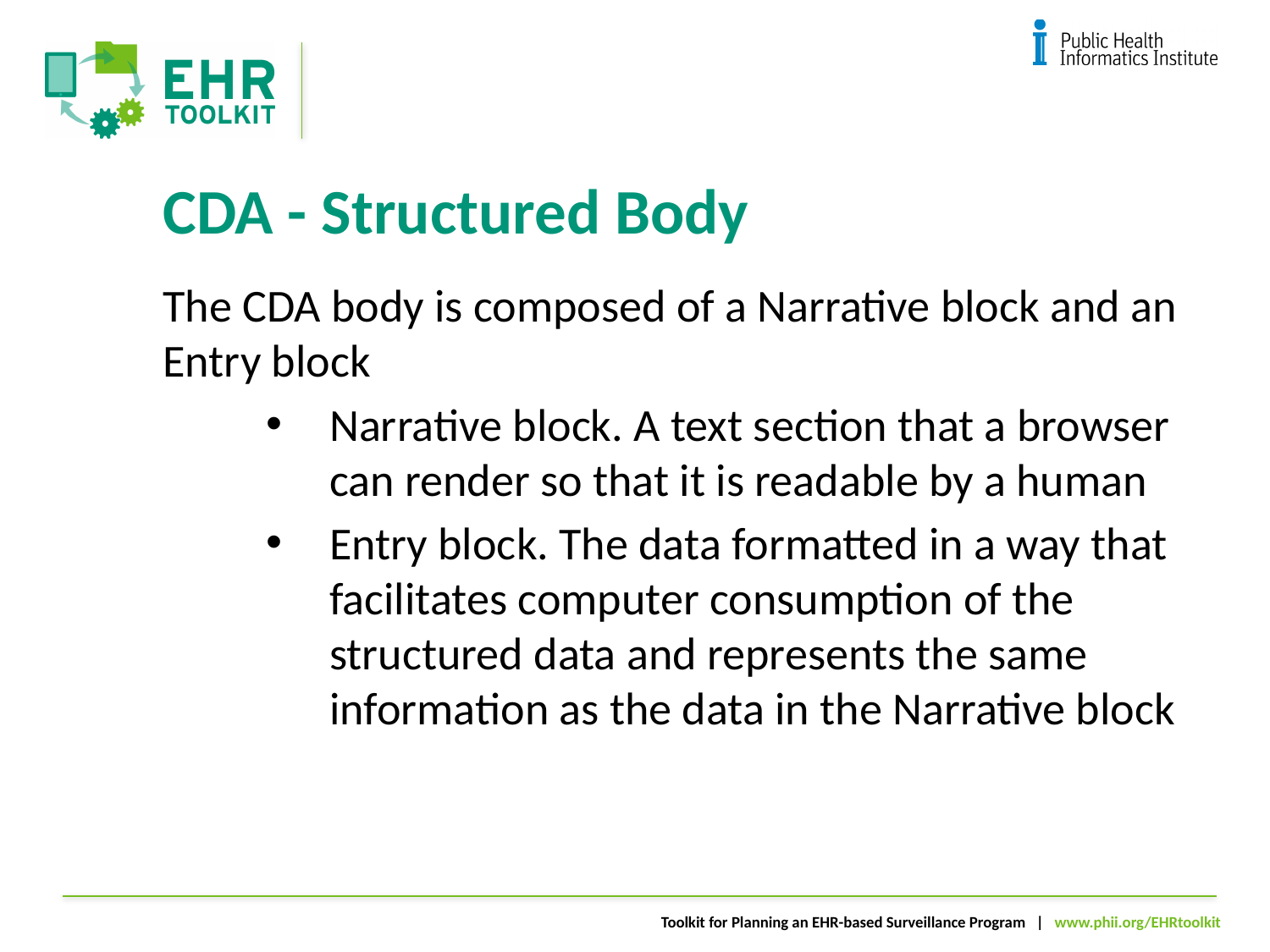

# CDA - Structured Body
The CDA body is composed of a Narrative block and an Entry block
Narrative block. A text section that a browser can render so that it is readable by a human
Entry block. The data formatted in a way that facilitates computer consumption of the structured data and represents the same information as the data in the Narrative block